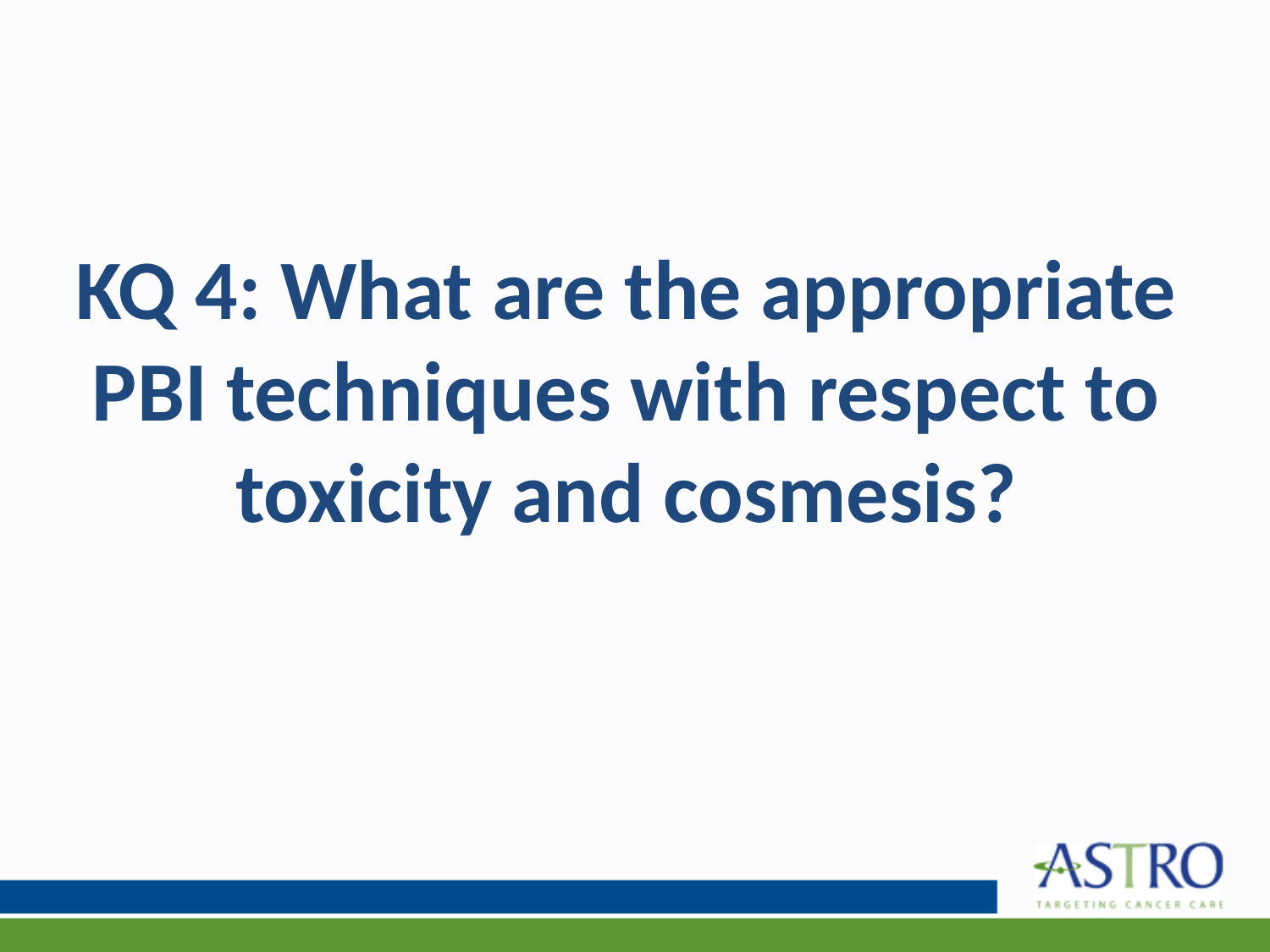

# KQ 4: What are the appropriate PBI techniques with respect to toxicity and cosmesis?